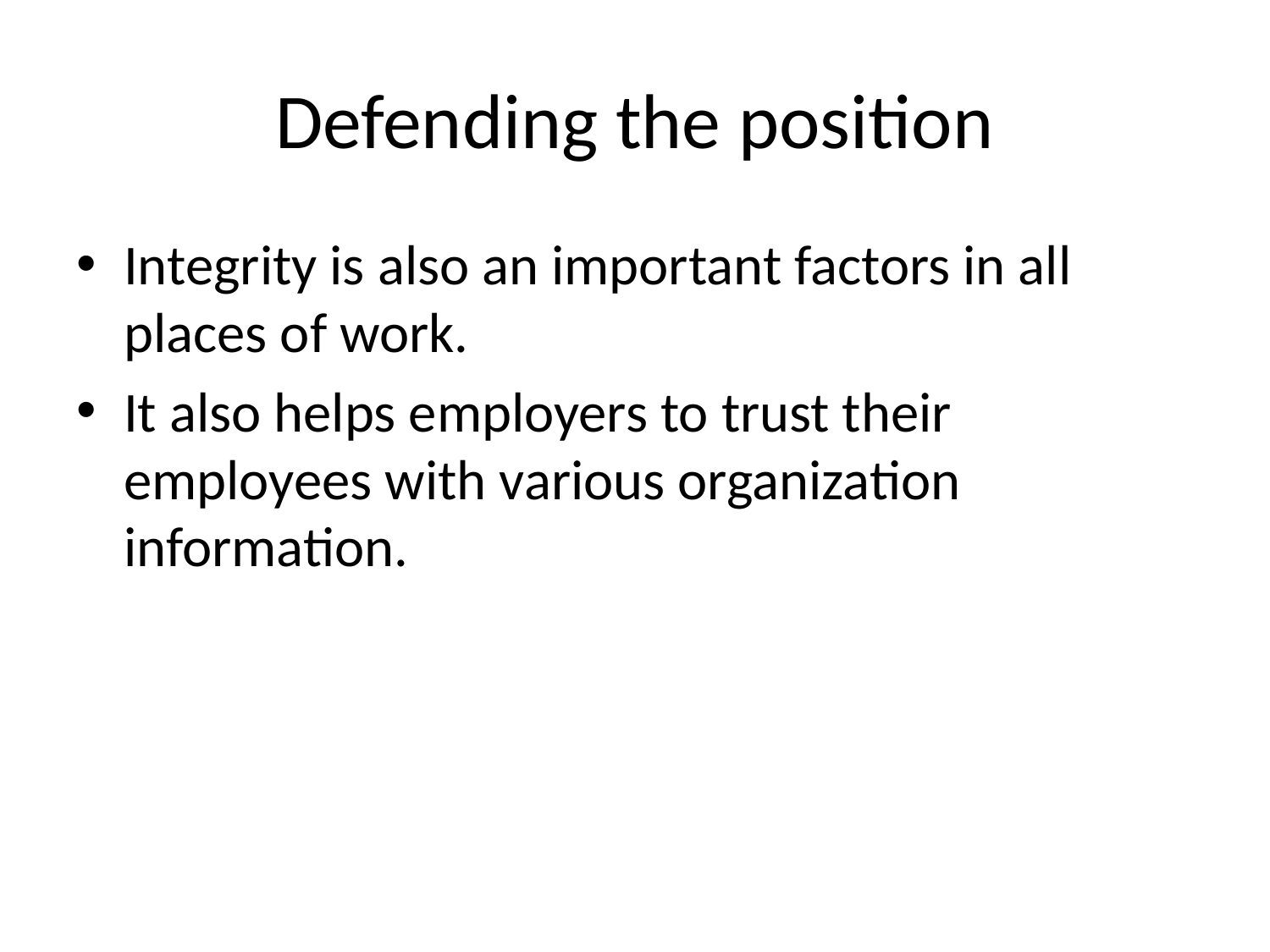

# Defending the position
Integrity is also an important factors in all places of work.
It also helps employers to trust their employees with various organization information.